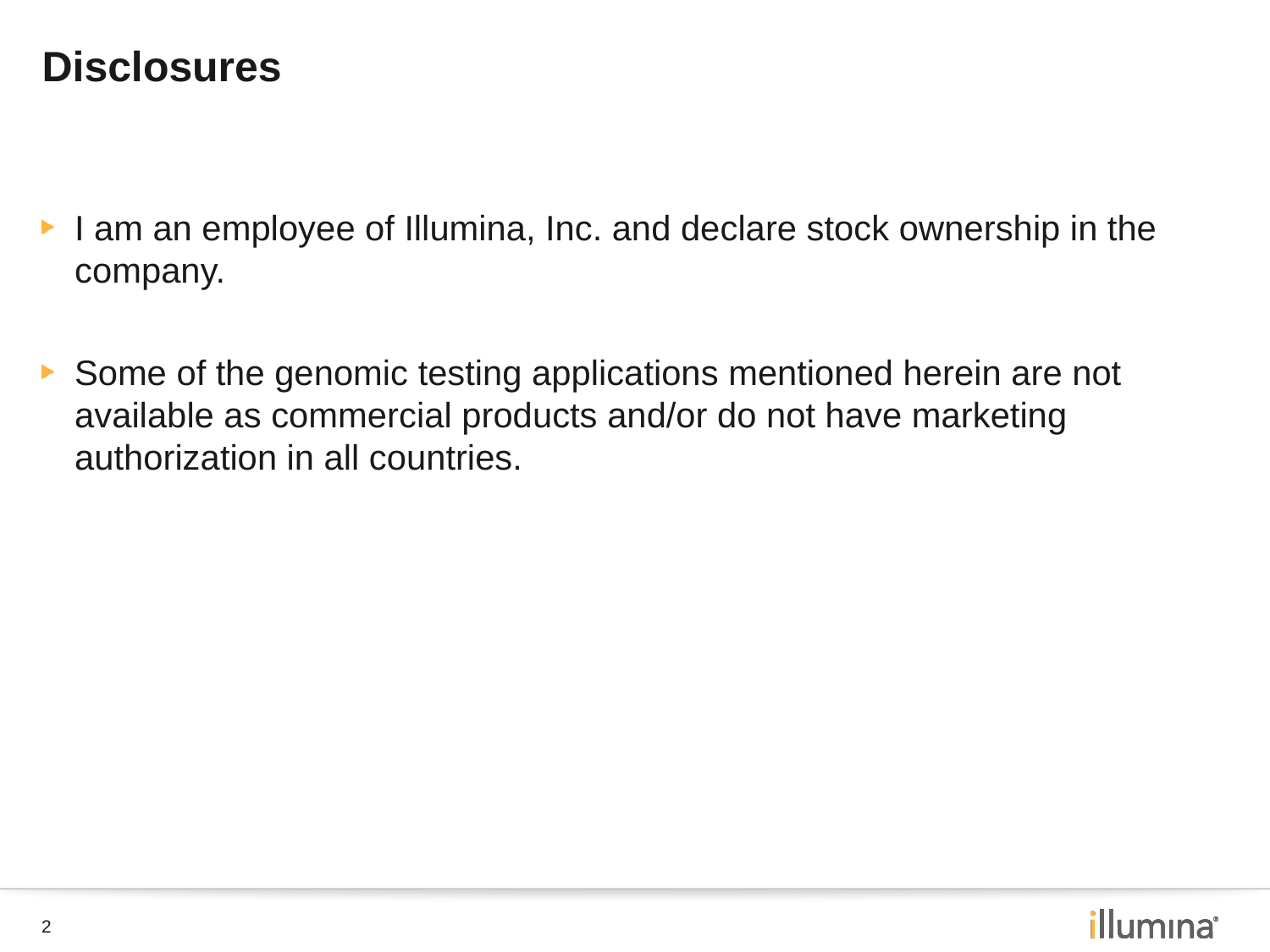

# Disclosures
I am an employee of Illumina, Inc. and declare stock ownership in the company.
Some of the genomic testing applications mentioned herein are not available as commercial products and/or do not have marketing authorization in all countries.